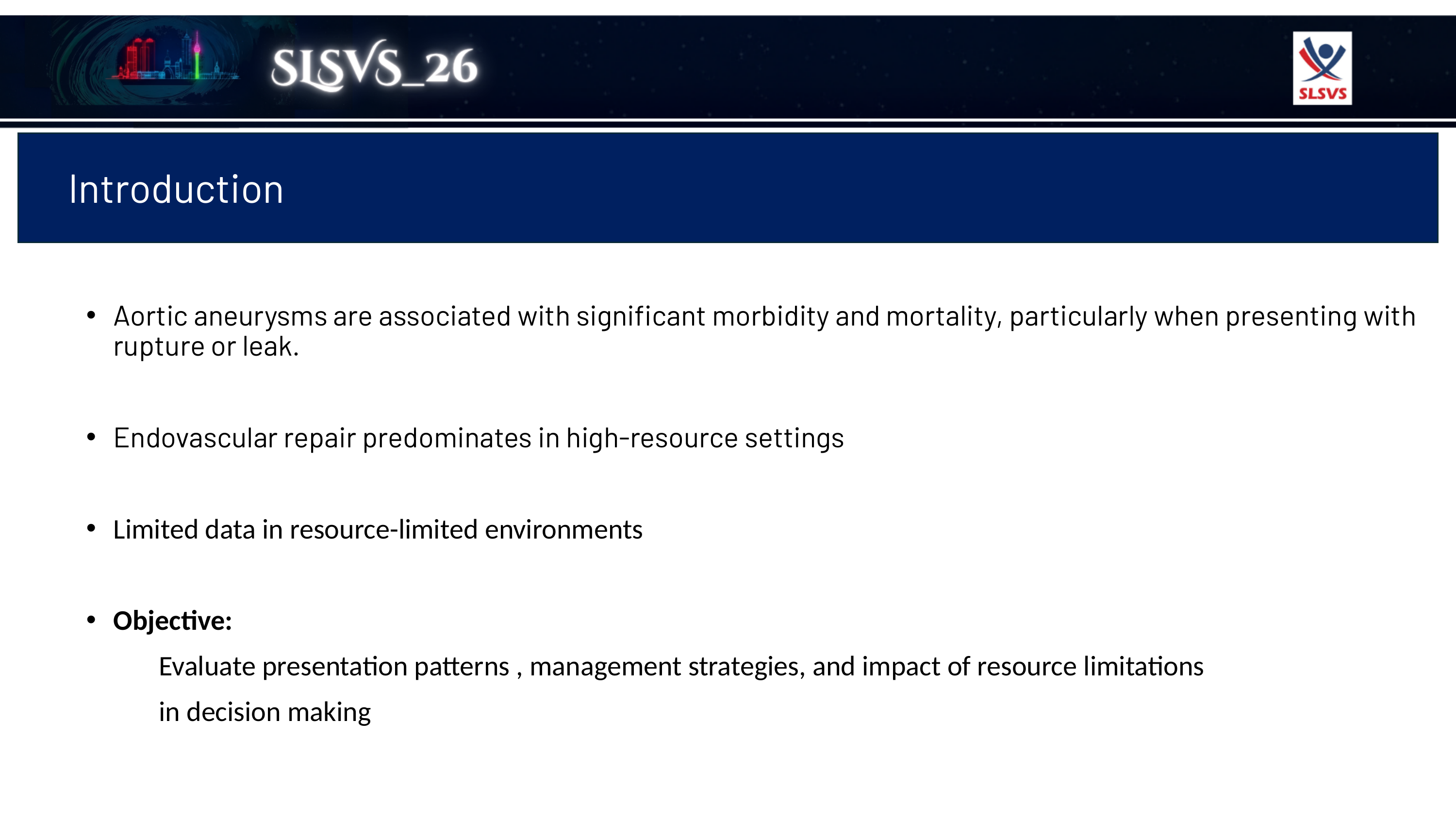

# Introduction
Aortic aneurysms are associated with significant morbidity and mortality, particularly when presenting with rupture or leak.

Endovascular repair predominates in high-resource settings

Limited data in resource-limited environments

Objective:
	Evaluate presentation patterns , management strategies, and impact of resource limitations
	in decision making